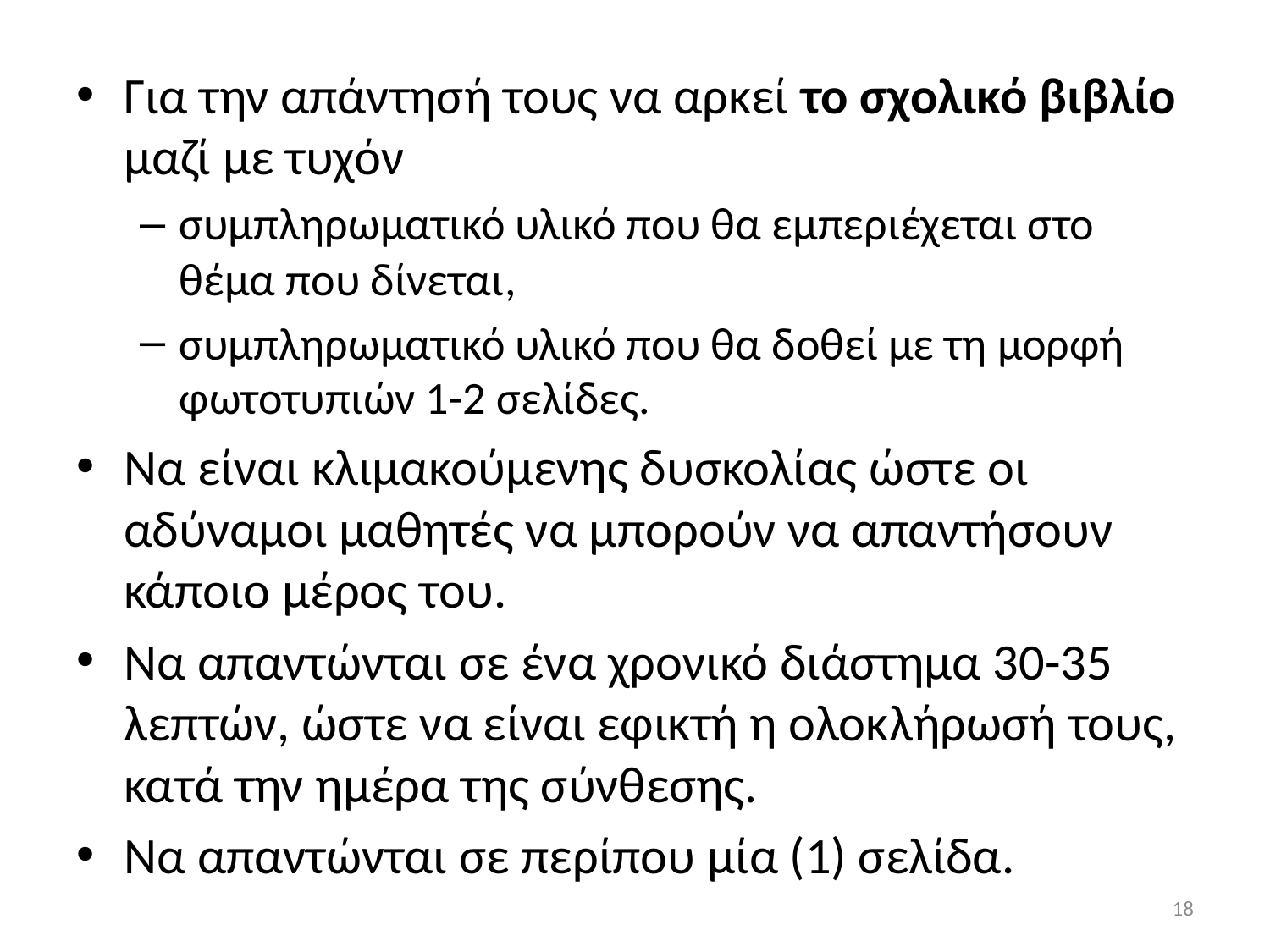

Για την απάντησή τους να αρκεί το σχολικό βιβλίο μαζί με τυχόν
συμπληρωματικό υλικό που θα εμπεριέχεται στο θέμα που δίνεται,
συμπληρωματικό υλικό που θα δοθεί με τη μορφή φωτοτυπιών 1-2 σελίδες.
Να είναι κλιμακούμενης δυσκολίας ώστε οι αδύναμοι μαθητές να μπορούν να απαντήσουν κάποιο μέρος του.
Να απαντώνται σε ένα χρονικό διάστημα 30-35 λεπτών, ώστε να είναι εφικτή η ολοκλήρωσή τους, κατά την ημέρα της σύνθεσης.
Να απαντώνται σε περίπου μία (1) σελίδα.

18